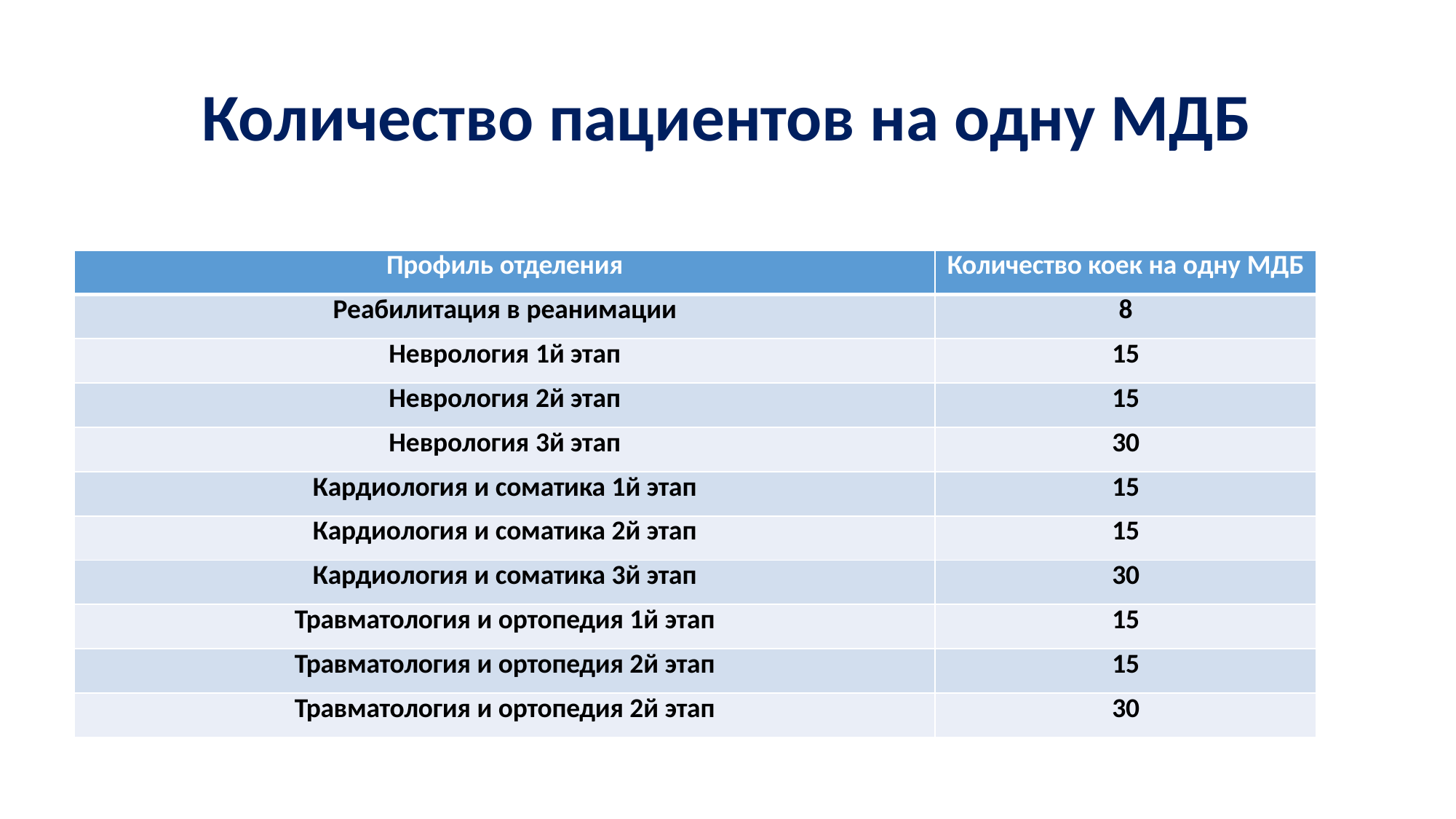

# Количество пациентов на одну МДБ
| Профиль отделения | Количество коек на одну МДБ |
| --- | --- |
| Реабилитация в реанимации | 8 |
| Неврология 1й этап | 15 |
| Неврология 2й этап | 15 |
| Неврология 3й этап | 30 |
| Кардиология и соматика 1й этап | 15 |
| Кардиология и соматика 2й этап | 15 |
| Кардиология и соматика 3й этап | 30 |
| Травматология и ортопедия 1й этап | 15 |
| Травматология и ортопедия 2й этап | 15 |
| Травматология и ортопедия 2й этап | 30 |